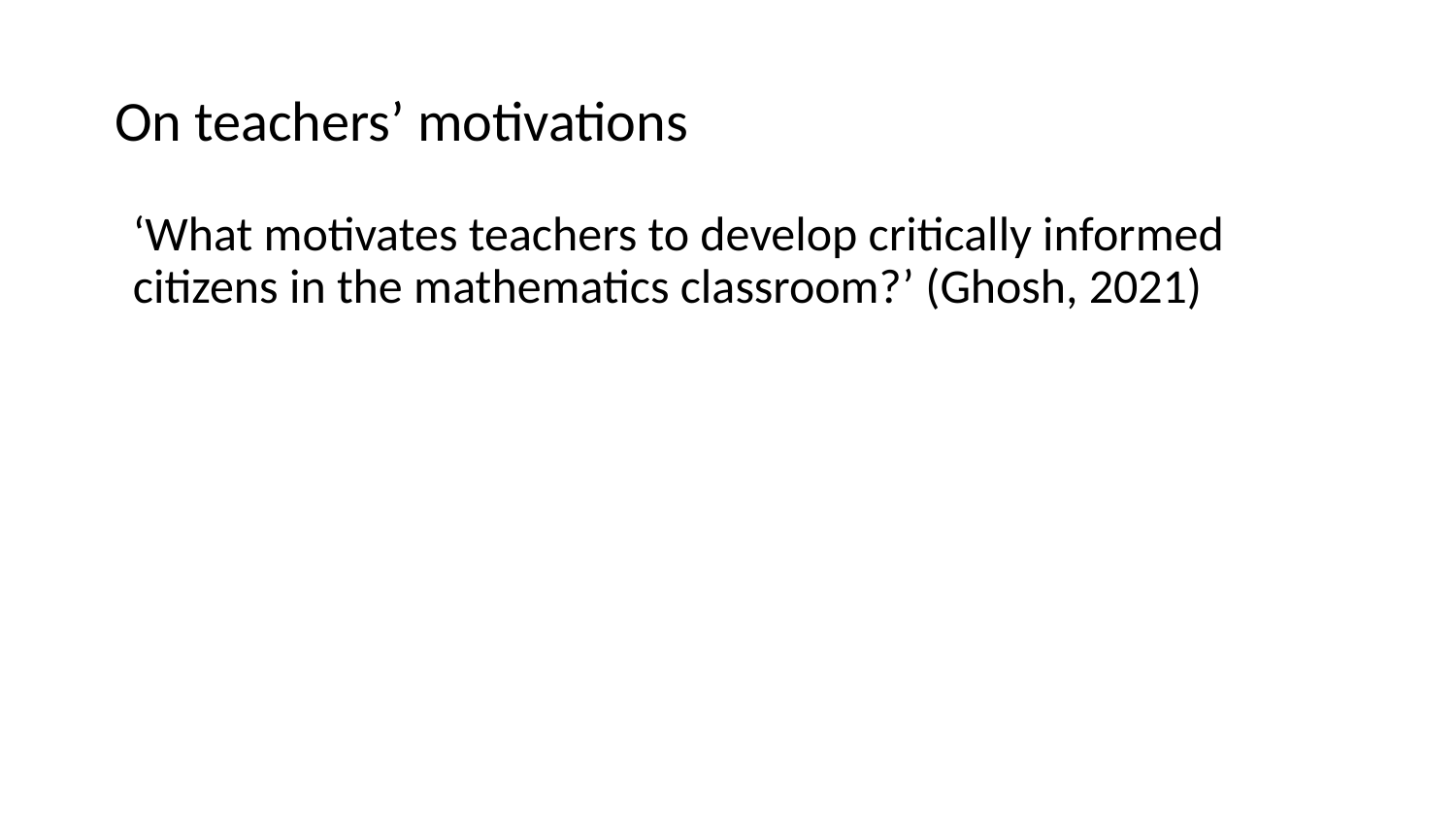

# On teachers’ motivations
‘What motivates teachers to develop critically informed citizens in the mathematics classroom?’ (Ghosh, 2021)